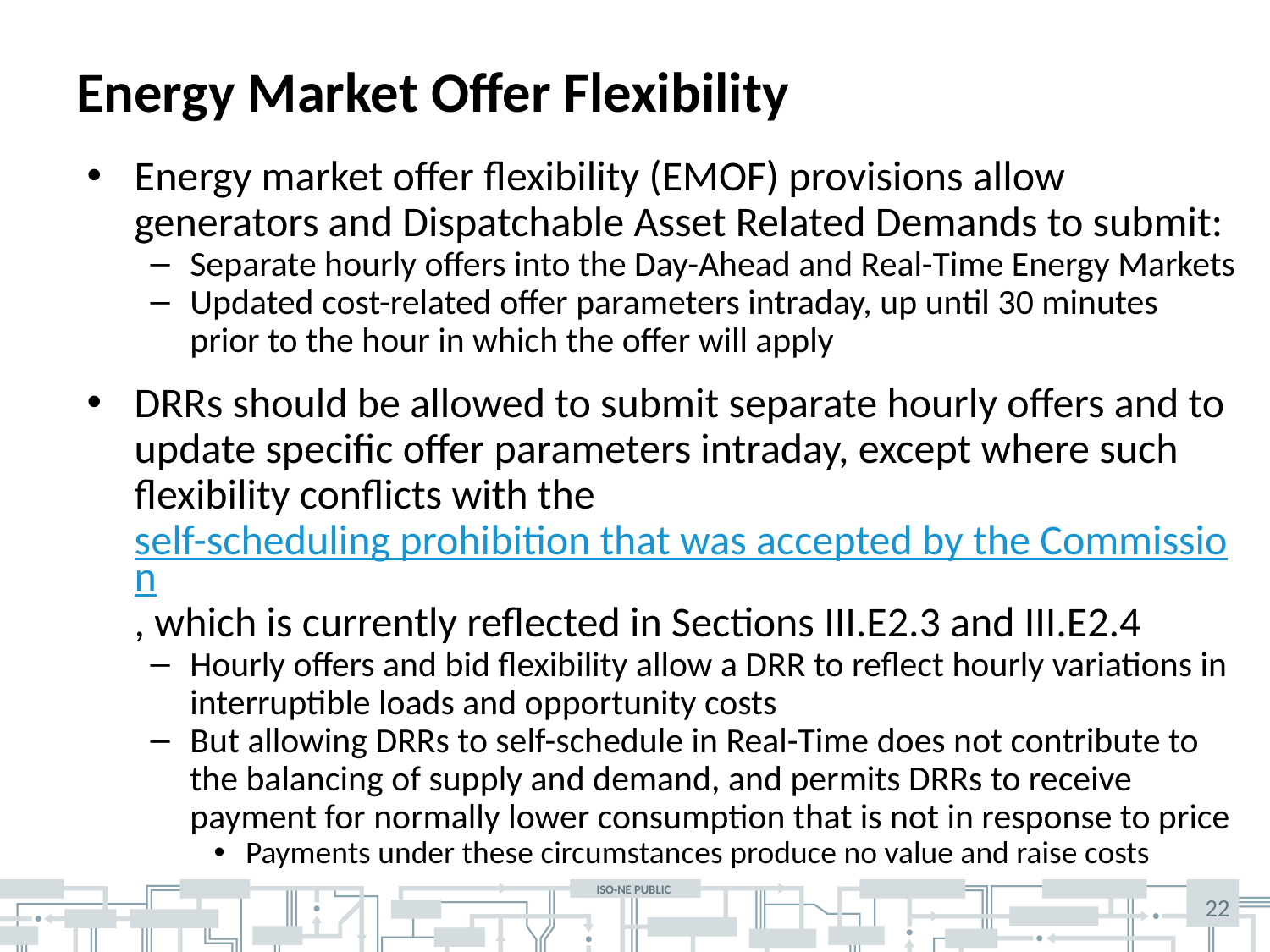

# Energy Market Offer Flexibility
Energy market offer flexibility (EMOF) provisions allow generators and Dispatchable Asset Related Demands to submit:
Separate hourly offers into the Day-Ahead and Real-Time Energy Markets
Updated cost-related offer parameters intraday, up until 30 minutes prior to the hour in which the offer will apply
DRRs should be allowed to submit separate hourly offers and to update specific offer parameters intraday, except where such flexibility conflicts with the self-scheduling prohibition that was accepted by the Commission, which is currently reflected in Sections III.E2.3 and III.E2.4
Hourly offers and bid flexibility allow a DRR to reflect hourly variations in interruptible loads and opportunity costs
But allowing DRRs to self-schedule in Real-Time does not contribute to the balancing of supply and demand, and permits DRRs to receive payment for normally lower consumption that is not in response to price
Payments under these circumstances produce no value and raise costs
22